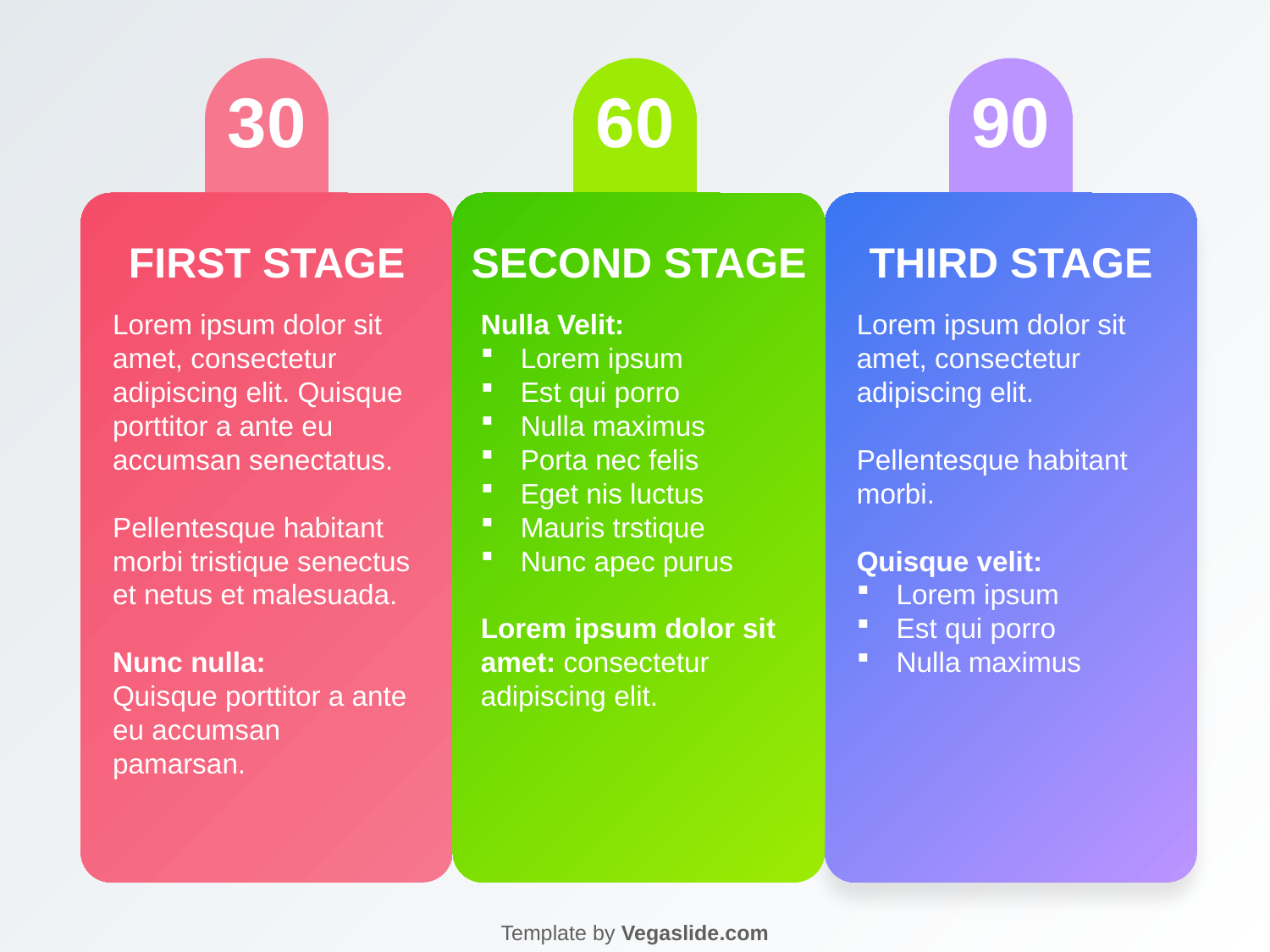

30
60
90

FIRST STAGE
Lorem ipsum dolor sit amet, consectetur adipiscing elit. Quisque porttitor a ante eu accumsan senectatus.

Pellentesque habitant morbi tristique senectus et netus et malesuada.

Nunc nulla:
Quisque porttitor a ante eu accumsan pamarsan.

SECOND STAGE
Nulla Velit:
Lorem ipsum
Est qui porro
Nulla maximus
Porta nec felis
Eget nis luctus
Mauris trstique
Nunc apec purus

Lorem ipsum dolor sit amet: consectetur adipiscing elit.

THIRD STAGE
Lorem ipsum dolor sit amet, consectetur adipiscing elit.

Pellentesque habitant morbi.

Quisque velit:
Lorem ipsum
Est qui porro
Nulla maximus
Template by Vegaslide.com